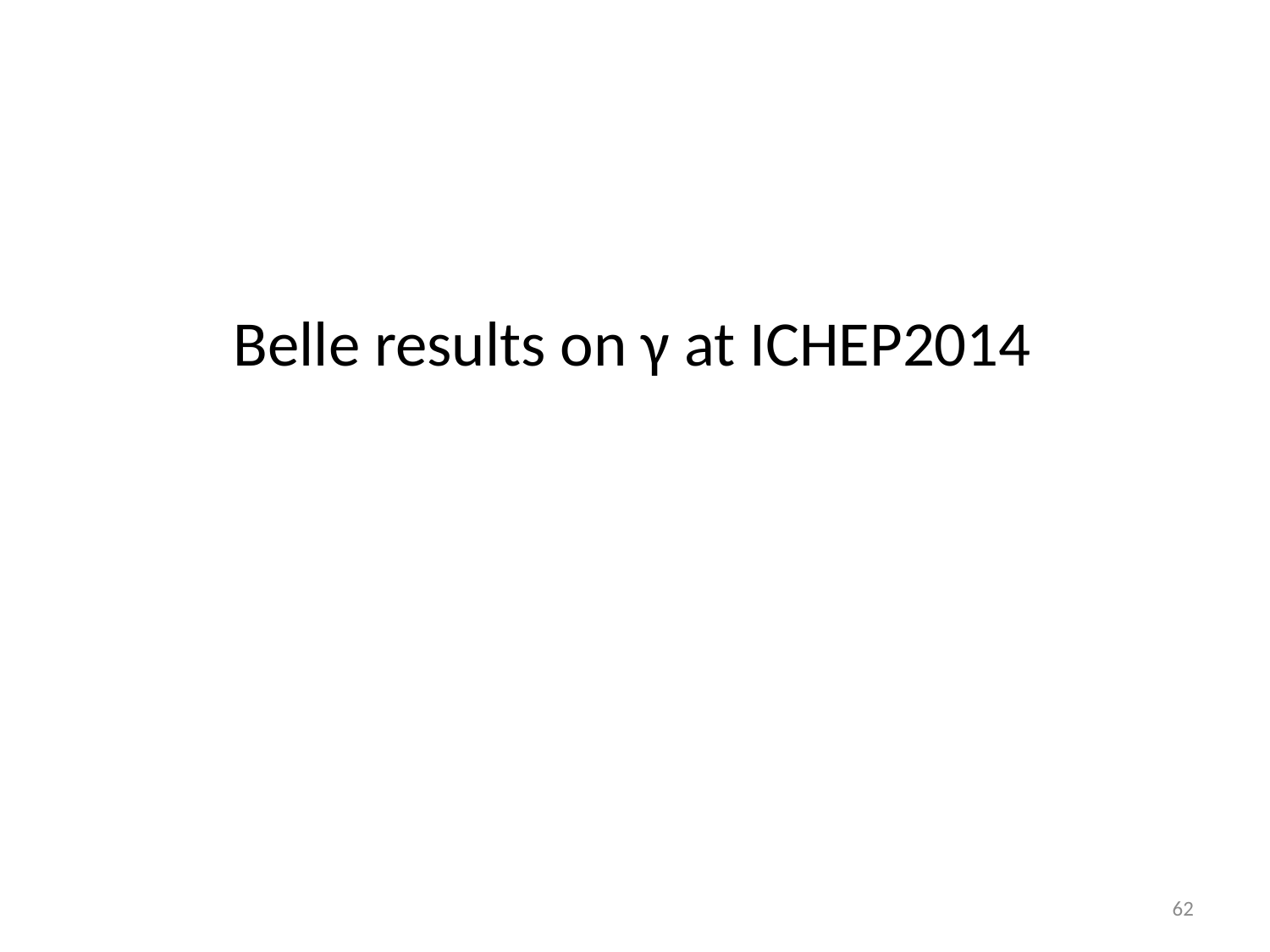

Belle results on γ at ICHEP2014
62